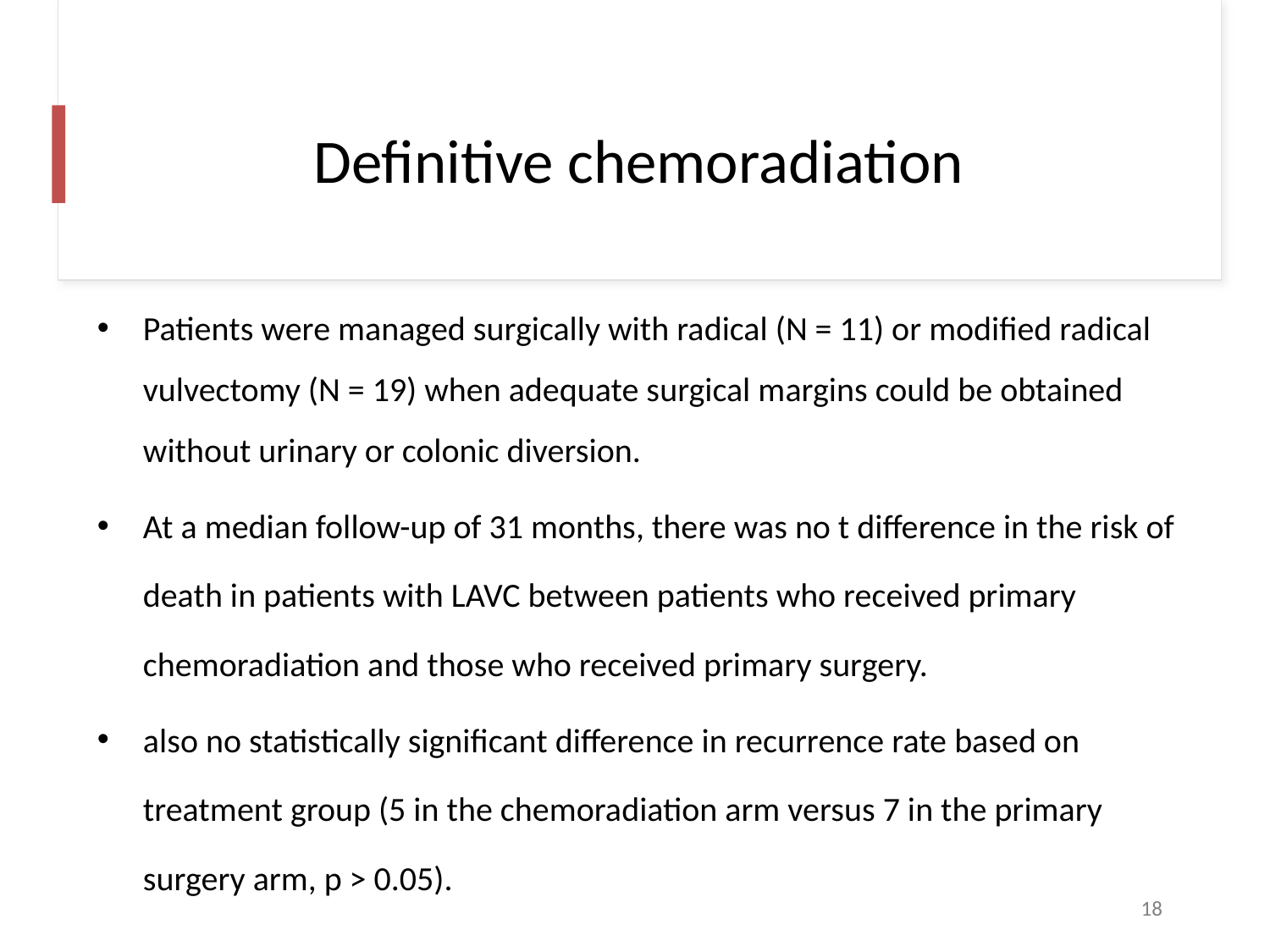

# Definitive chemoradiation

Patients were managed surgically with radical (N = 11) or modified radical vulvectomy (N = 19) when adequate surgical margins could be obtained without urinary or colonic diversion.
At a median follow-up of 31 months, there was no t difference in the risk of death in patients with LAVC between patients who received primary chemoradiation and those who received primary surgery.
also no statistically significant difference in recurrence rate based on treatment group (5 in the chemoradiation arm versus 7 in the primary surgery arm, p > 0.05).
18